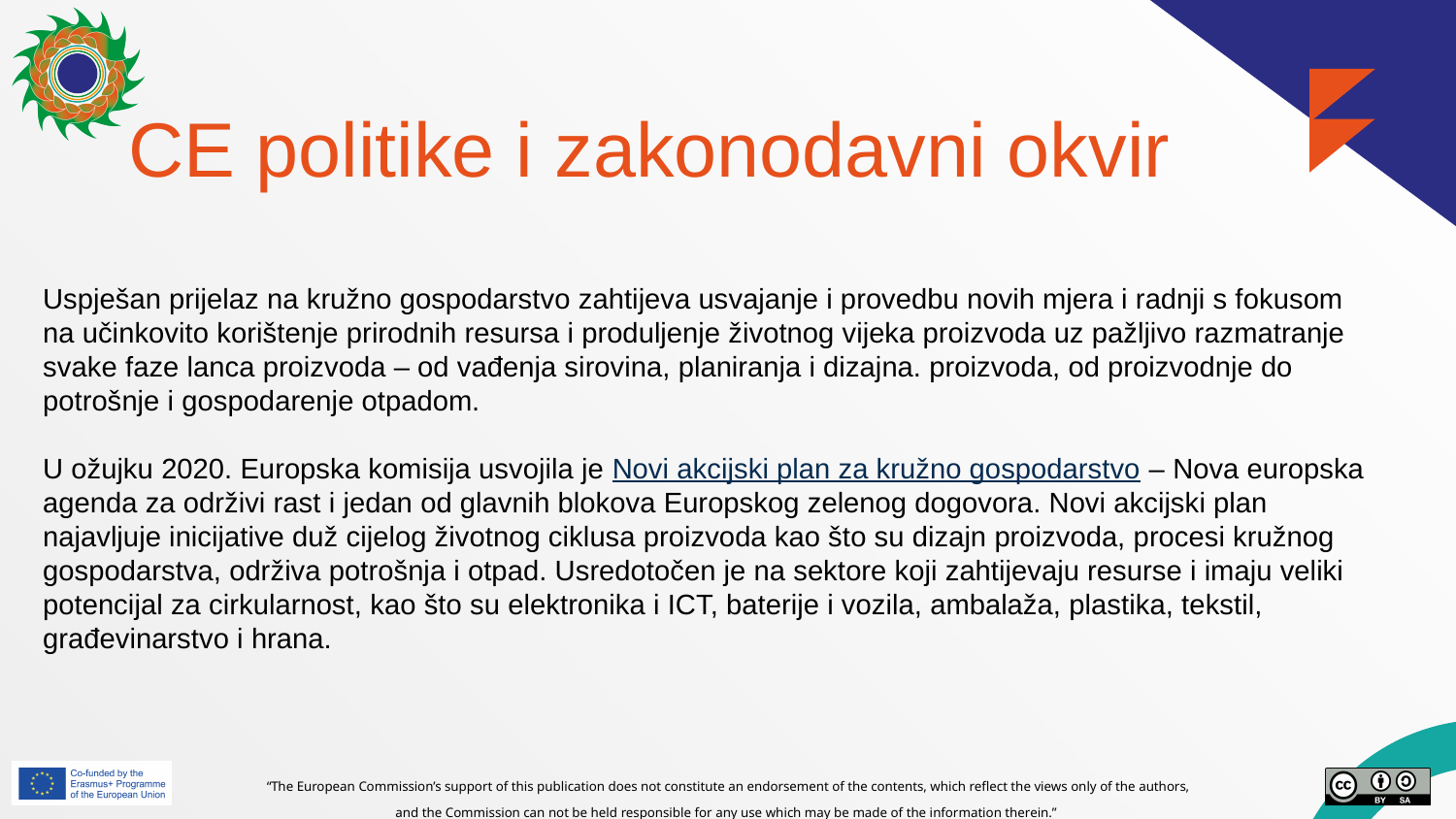

# CE politike i zakonodavni okvir
Uspješan prijelaz na kružno gospodarstvo zahtijeva usvajanje i provedbu novih mjera i radnji s fokusom na učinkovito korištenje prirodnih resursa i produljenje životnog vijeka proizvoda uz pažljivo razmatranje svake faze lanca proizvoda – od vađenja sirovina, planiranja i dizajna. proizvoda, od proizvodnje do potrošnje i gospodarenje otpadom.

U ožujku 2020. Europska komisija usvojila je Novi akcijski plan za kružno gospodarstvo – Nova europska agenda za održivi rast i jedan od glavnih blokova Europskog zelenog dogovora. Novi akcijski plan najavljuje inicijative duž cijelog životnog ciklusa proizvoda kao što su dizajn proizvoda, procesi kružnog gospodarstva, održiva potrošnja i otpad. Usredotočen je na sektore koji zahtijevaju resurse i imaju veliki potencijal za cirkularnost, kao što su elektronika i ICT, baterije i vozila, ambalaža, plastika, tekstil, građevinarstvo i hrana.